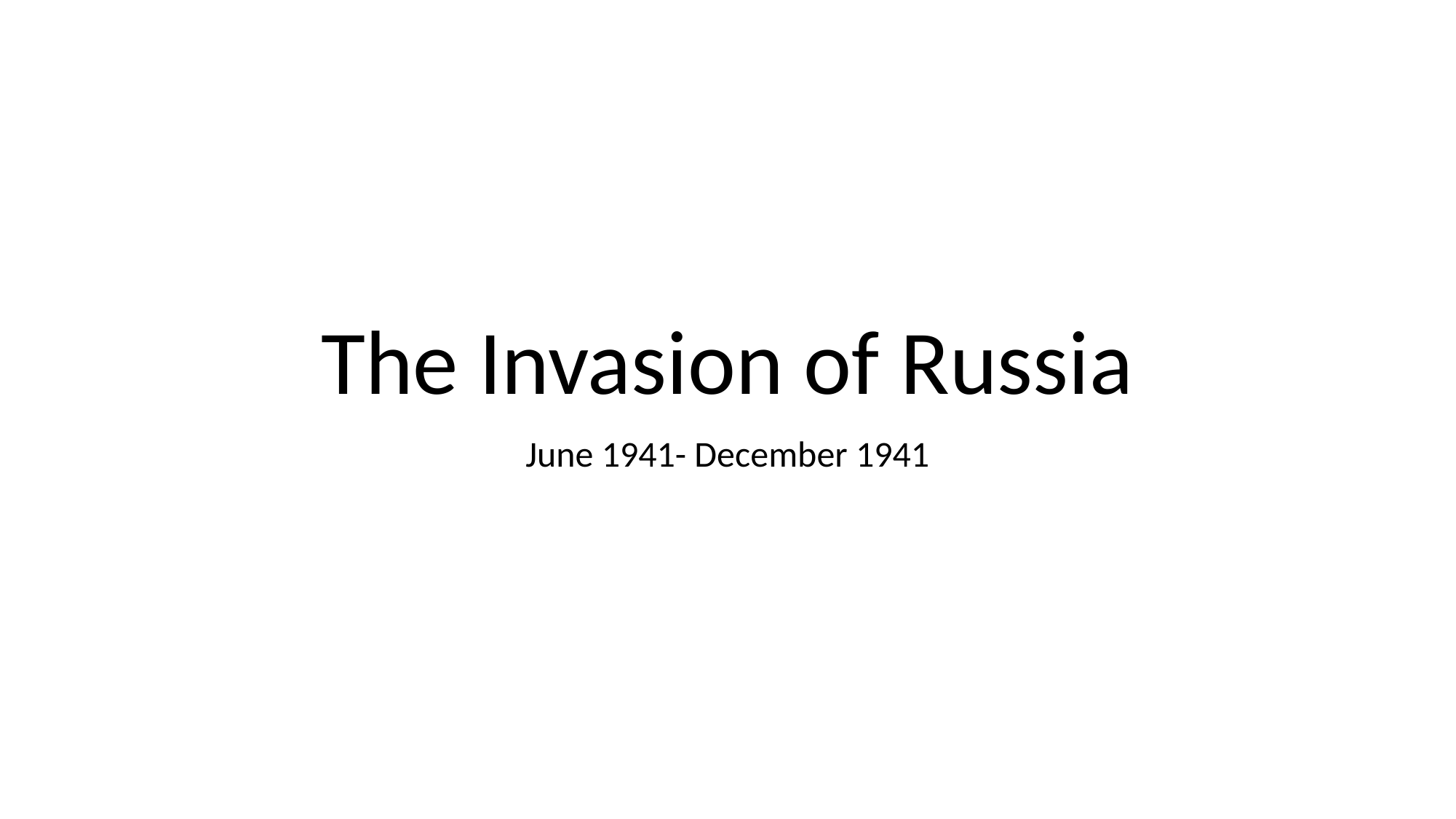

# The Invasion of Russia
June 1941- December 1941